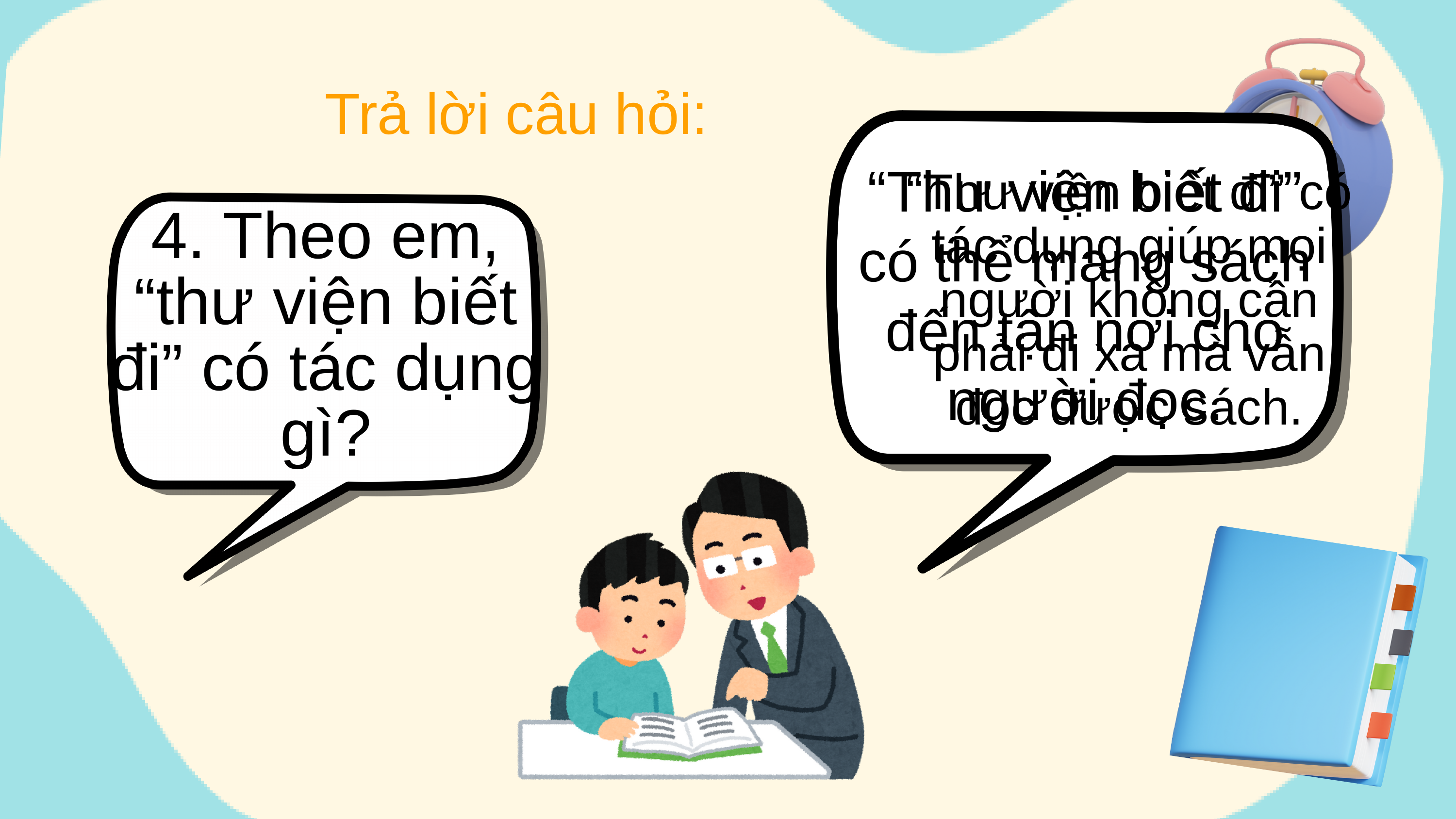

Trả lời câu hỏi:

“Thư viện biết đi” có thể mang sách đến tận nơi cho người đọc.
“Thư viện biết đi” có tác dụng giúp mọi người không cần phải đi xa mà vẫn đọc được sách.

4. Theo em, “thư viện biết đi” có tác dụng gì?